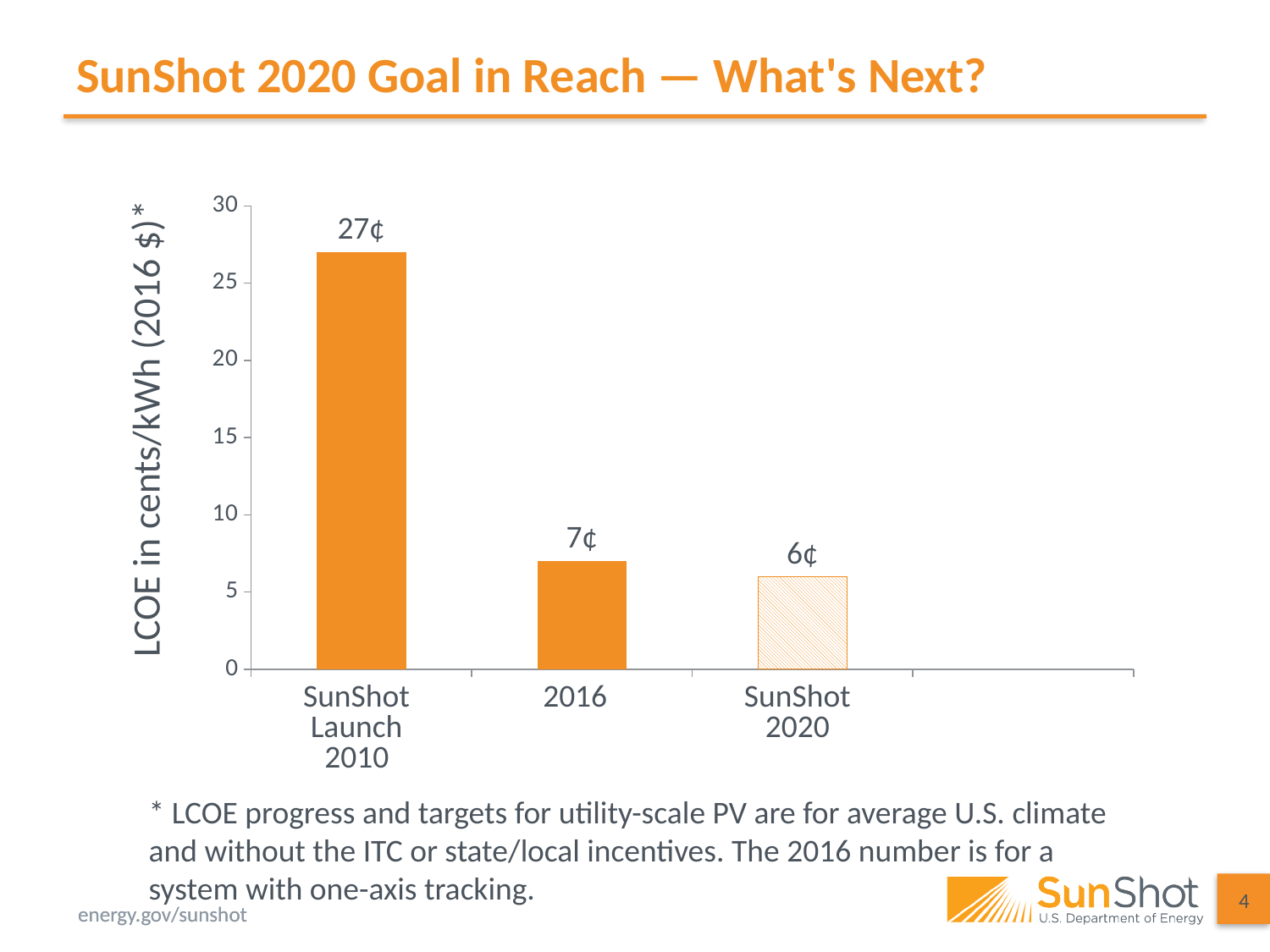

SunShot 2020 Goal in Reach — What's Next?

### Chart

| Category |  |
|---|---|
LCOE in cents/kWh (2016 $)*
SunShot Launch
2010
2016
SunShot
2020
* LCOE progress and targets for utility-scale PV are for average U.S. climate and without the ITC or state/local incentives. The 2016 number is for a system with one-axis tracking.
4